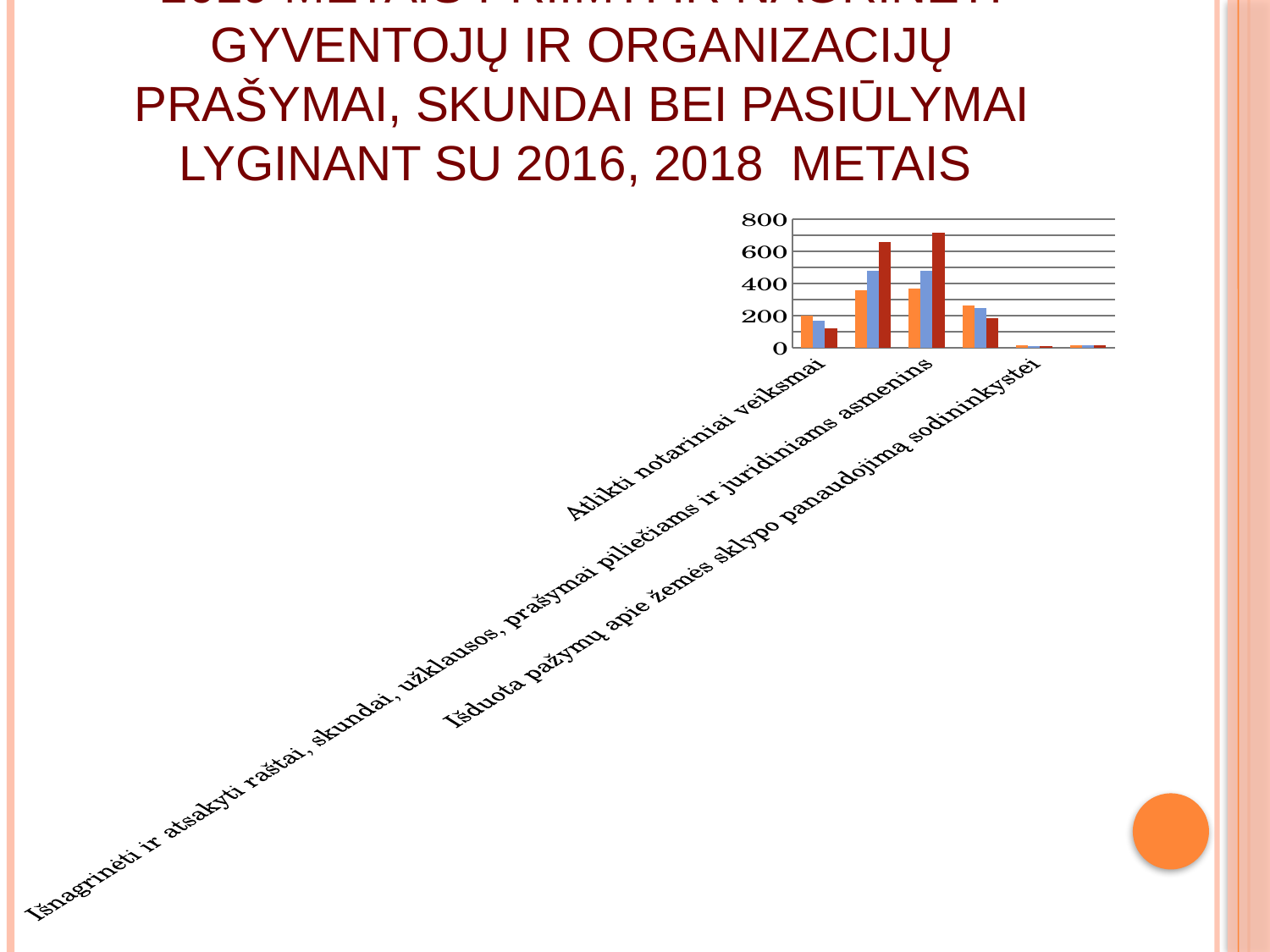

# 2019 metais priimti ir nagrinėti gyventojų ir organizacijų prašymai, skundai bei pasiūlymai lyginant su 2016, 2018  metais

### Chart

| Category | 2016 m. | 2018 m.  | 2019 m. |
|---|---|---|---|
| Atlikti notariniai veiksmai | 199.0 | 168.0 | 123.0 |
| Gauti raštai, skundai, užklausos, prašymai iš piliečių ir juridinių asmenų | 359.0 | 476.0 | 659.0 |
| Išnagrinėti ir atsakyti raštai, skundai, užklausos, prašymai piliečiams ir juridiniams asmenins | 367.0 | 476.0 | 717.0 |
| VNV (visuomenei naudingą veiklą atlikusių socialinių pašalpų gavėjų skaičius) | 264.0 | 248.0 | 184.0 |
| Išduota pažymų apie žemės sklypo panaudojimą sodininkystei | 18.0 | 11.0 | 12.0 |
| Išduota charakteristikų | 14.0 | 15.0 | 17.0 |